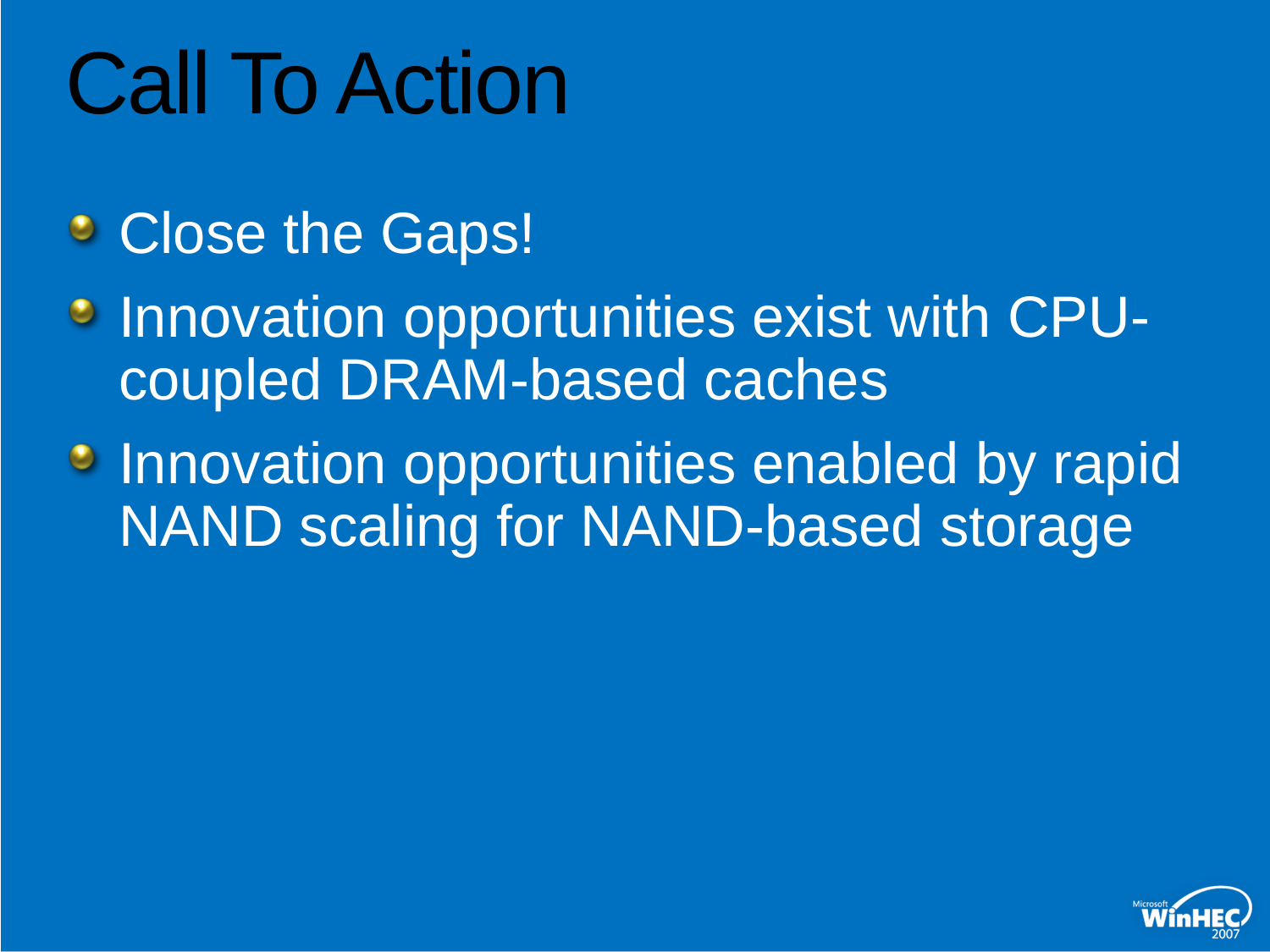

# Call To Action
Close the Gaps!
Innovation opportunities exist with CPU-coupled DRAM-based caches
Innovation opportunities enabled by rapid NAND scaling for NAND-based storage